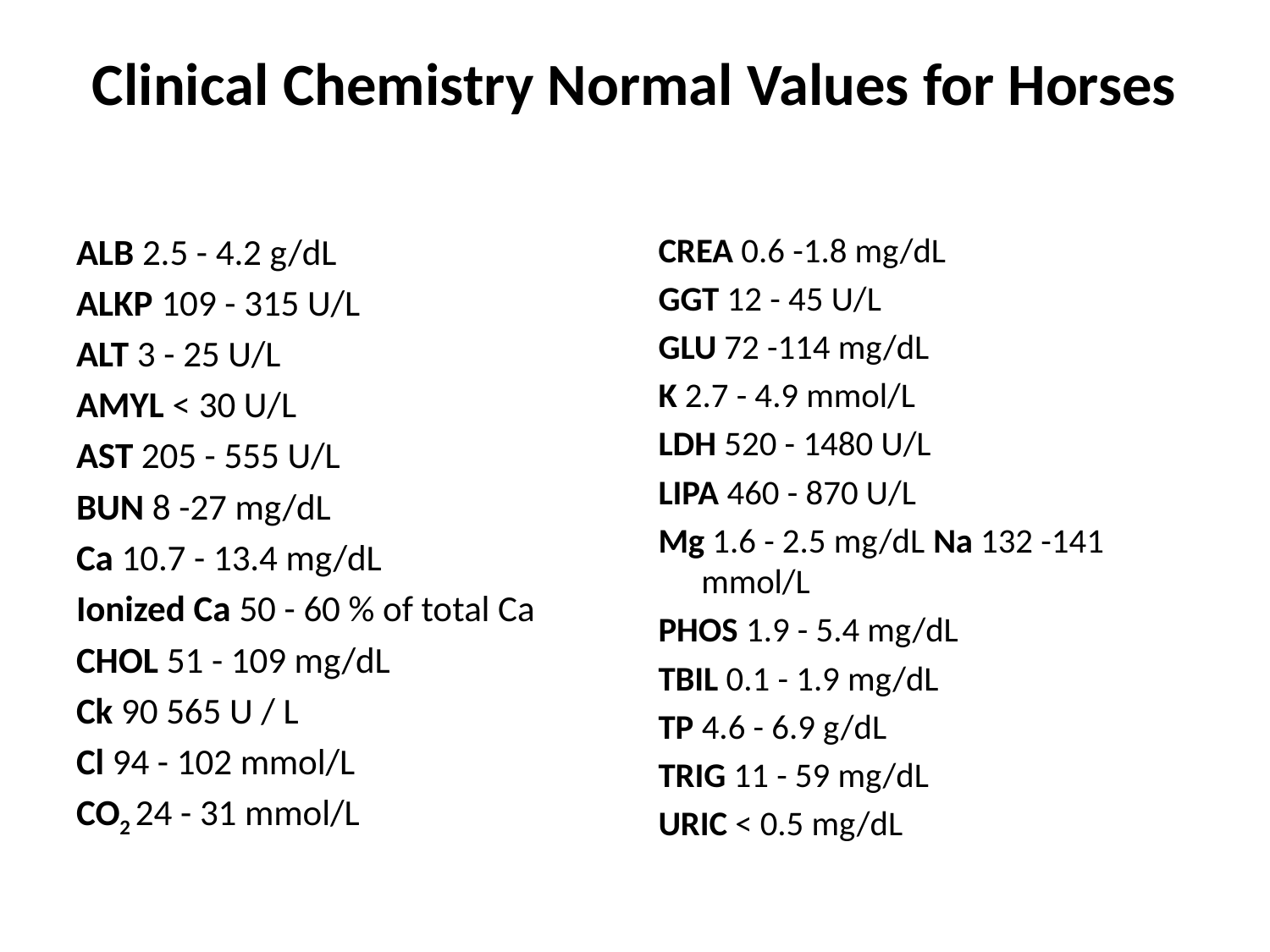

# Clinical Chemistry Normal Values for Horses
ALB 2.5 - 4.2 g/dL
ALKP 109 - 315 U/L
ALT 3 - 25 U/L
AMYL < 30 U/L
AST 205 - 555 U/L
BUN 8 -27 mg/dL
Ca 10.7 - 13.4 mg/dL
Ionized Ca 50 - 60 % of total Ca
CHOL 51 - 109 mg/dL
Ck 90 565 U / L
Cl 94 - 102 mmol/L
CO2 24 - 31 mmol/L
CREA 0.6 -1.8 mg/dL
GGT 12 - 45 U/L
GLU 72 -114 mg/dL
K 2.7 - 4.9 mmol/L
LDH 520 - 1480 U/L
LIPA 460 - 870 U/L
Mg 1.6 - 2.5 mg/dL Na 132 -141 mmol/L
PHOS 1.9 - 5.4 mg/dL
TBIL 0.1 - 1.9 mg/dL
TP 4.6 - 6.9 g/dL
TRIG 11 - 59 mg/dL
URIC < 0.5 mg/dL